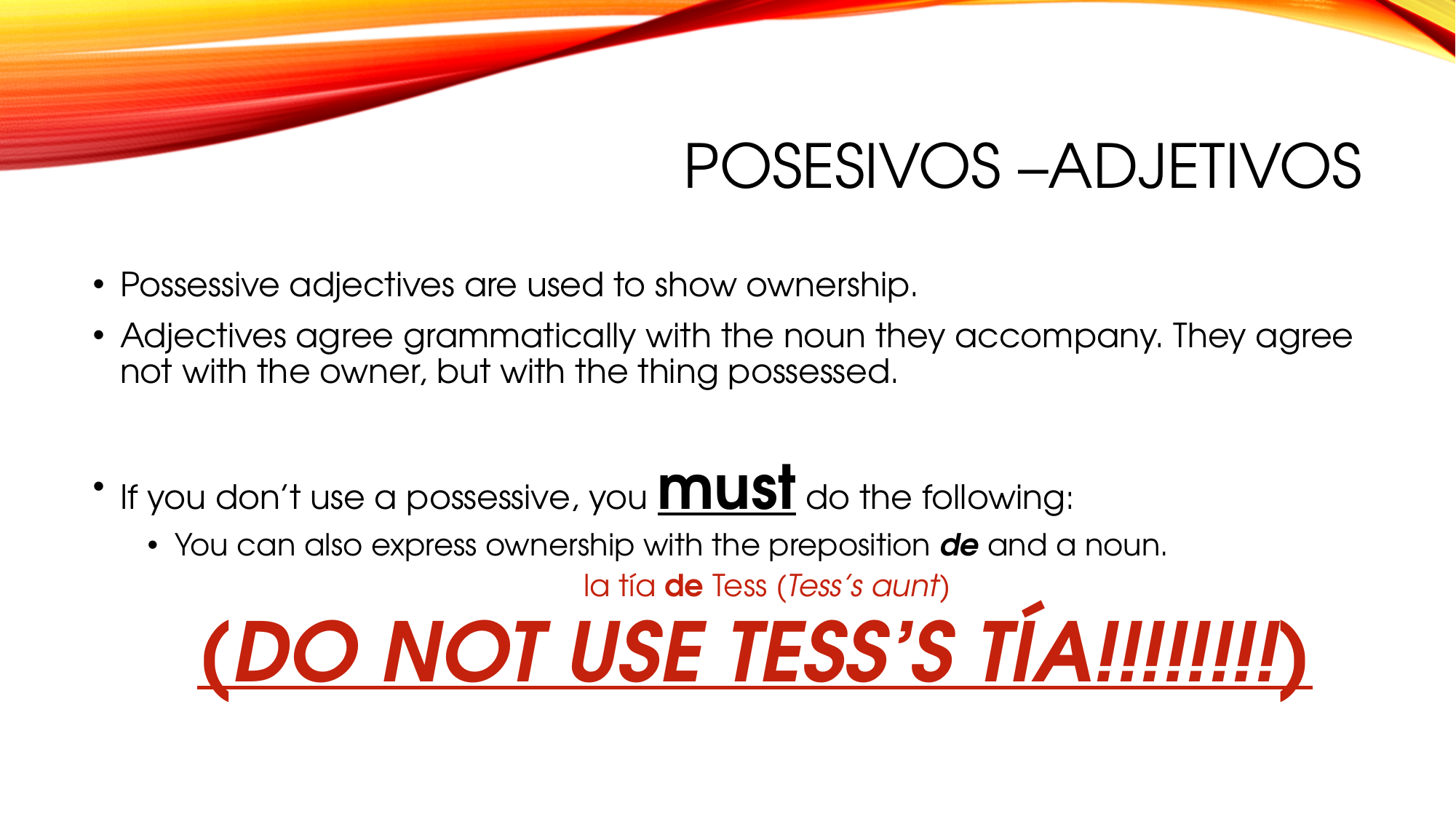

# Posesivos –Adjetivos
Possessive adjectives are used to show ownership.
Adjectives agree grammatically with the noun they accompany. They agree not with the owner, but with the thing possessed.

If you don’t use a possessive, you must do the following:
You can also express ownership with the preposition de and a noun.
				la tía de Tess (Tess’s aunt)
(DO NOT USE TESS’S TÍA!!!!!!!!)